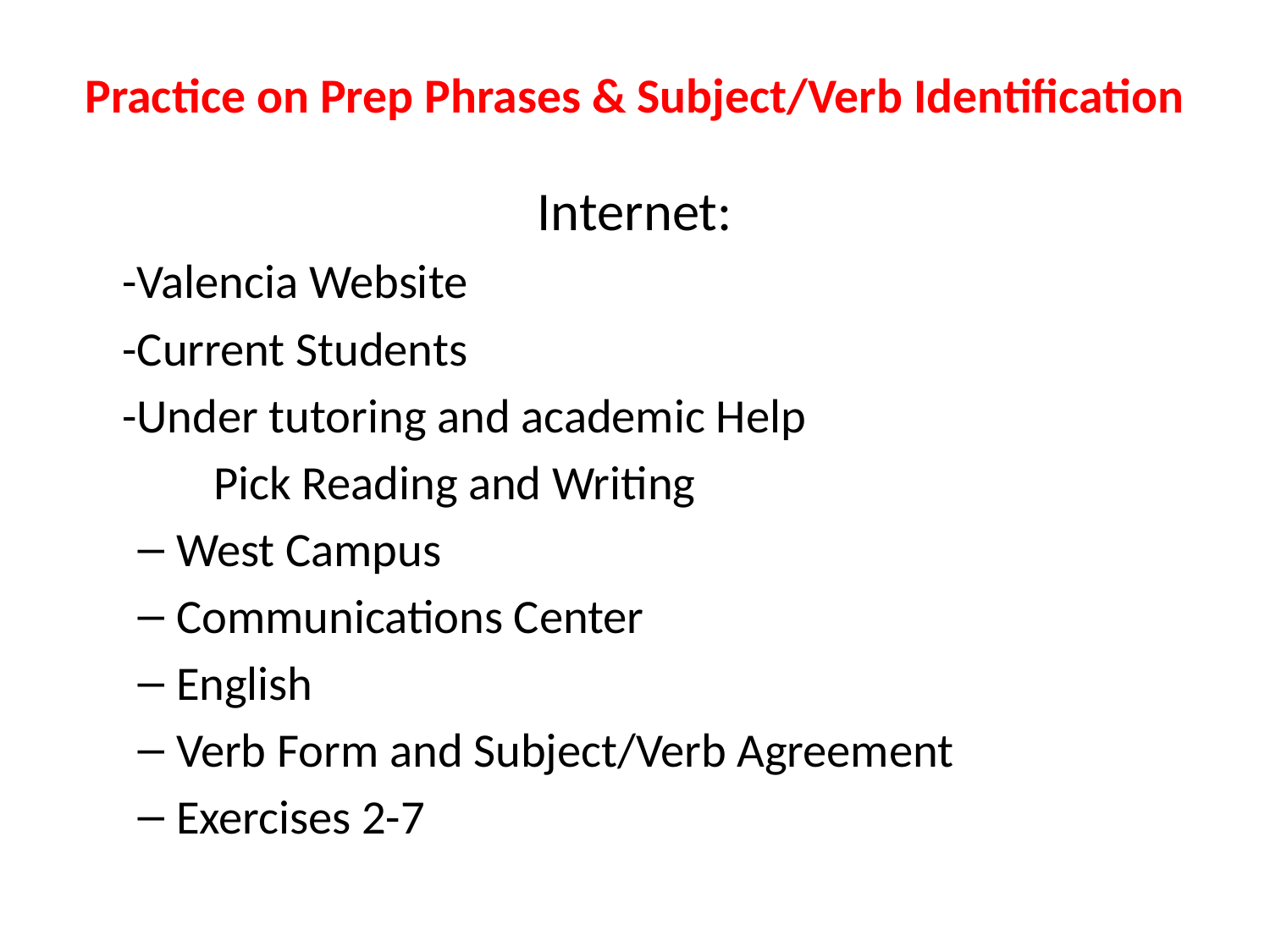

# Practice on Prep Phrases & Subject/Verb Identification
Internet:
	-Valencia Website
	-Current Students
	-Under tutoring and academic Help
       Pick Reading and Writing
West Campus
Communications Center
English
Verb Form and Subject/Verb Agreement
Exercises 2-7